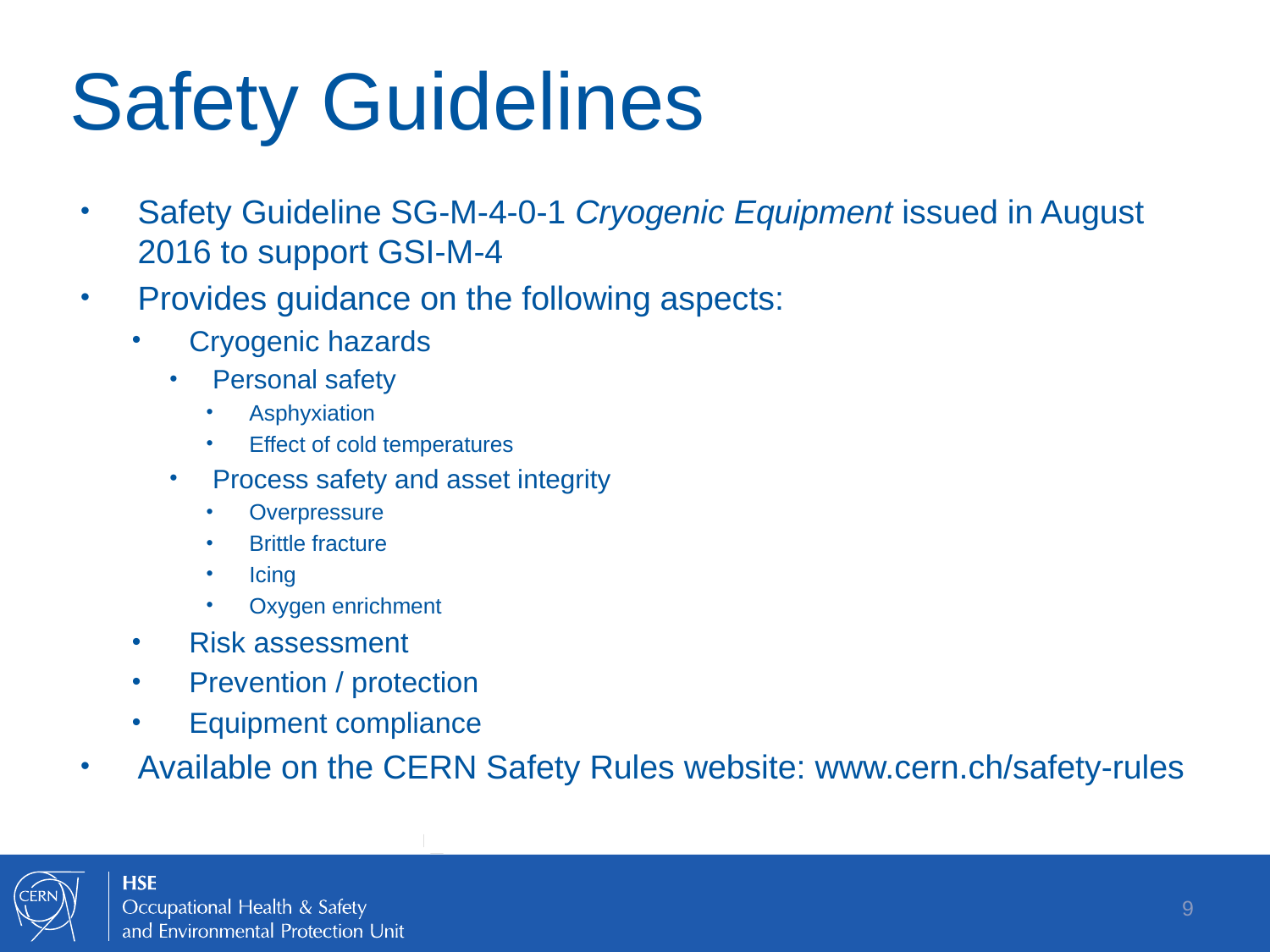

# Safety Guidelines
Safety Guideline SG-M-4-0-1 Cryogenic Equipment issued in August 2016 to support GSI-M-4
Provides guidance on the following aspects:
Cryogenic hazards
Personal safety
Asphyxiation
Effect of cold temperatures
Process safety and asset integrity
Overpressure
Brittle fracture
Icing
Oxygen enrichment
Risk assessment
Prevention / protection
Equipment compliance
Available on the CERN Safety Rules website: www.cern.ch/safety-rules

9